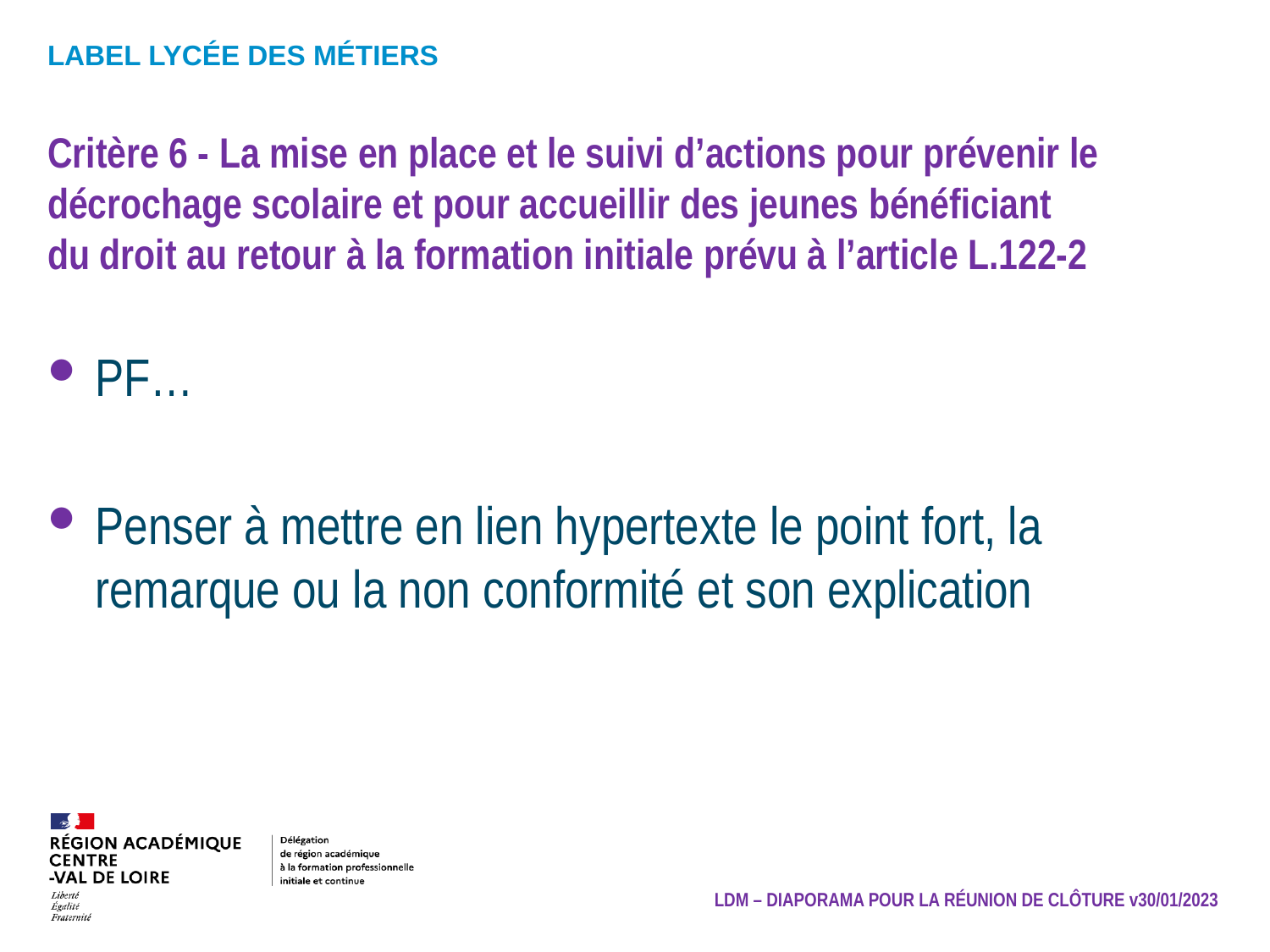

# Critère 6 - La mise en place et le suivi d’actions pour prévenir le décrochage scolaire et pour accueillir des jeunes bénéﬁciant du droit au retour à la formation initiale prévu à l’article L.122-2
PF…

Penser à mettre en lien hypertexte le point fort, la remarque ou la non conformité et son explication